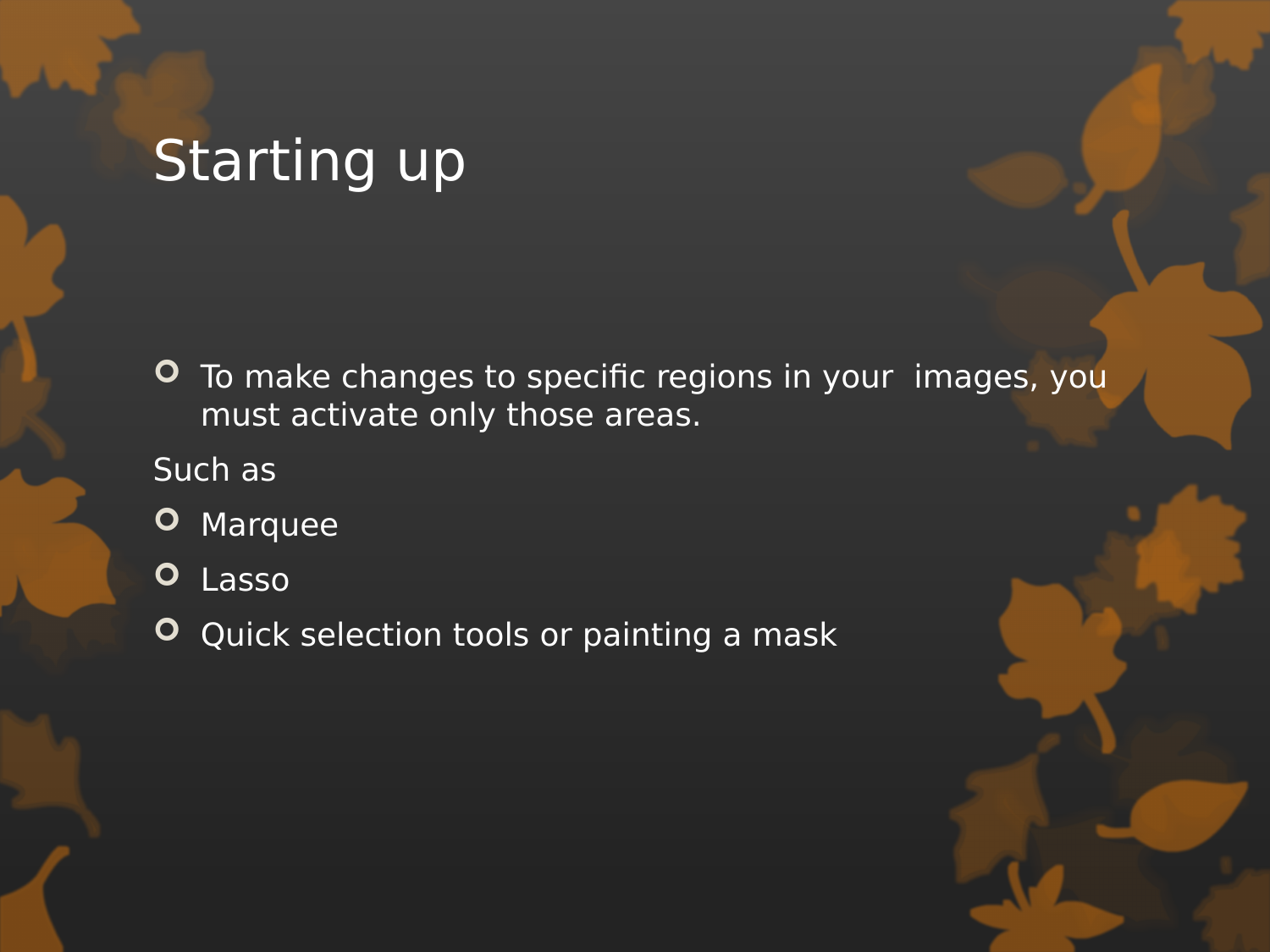

# Starting up
To make changes to specific regions in your  images, you must activate only those areas.
Such as
Marquee
Lasso
Quick selection tools or painting a mask